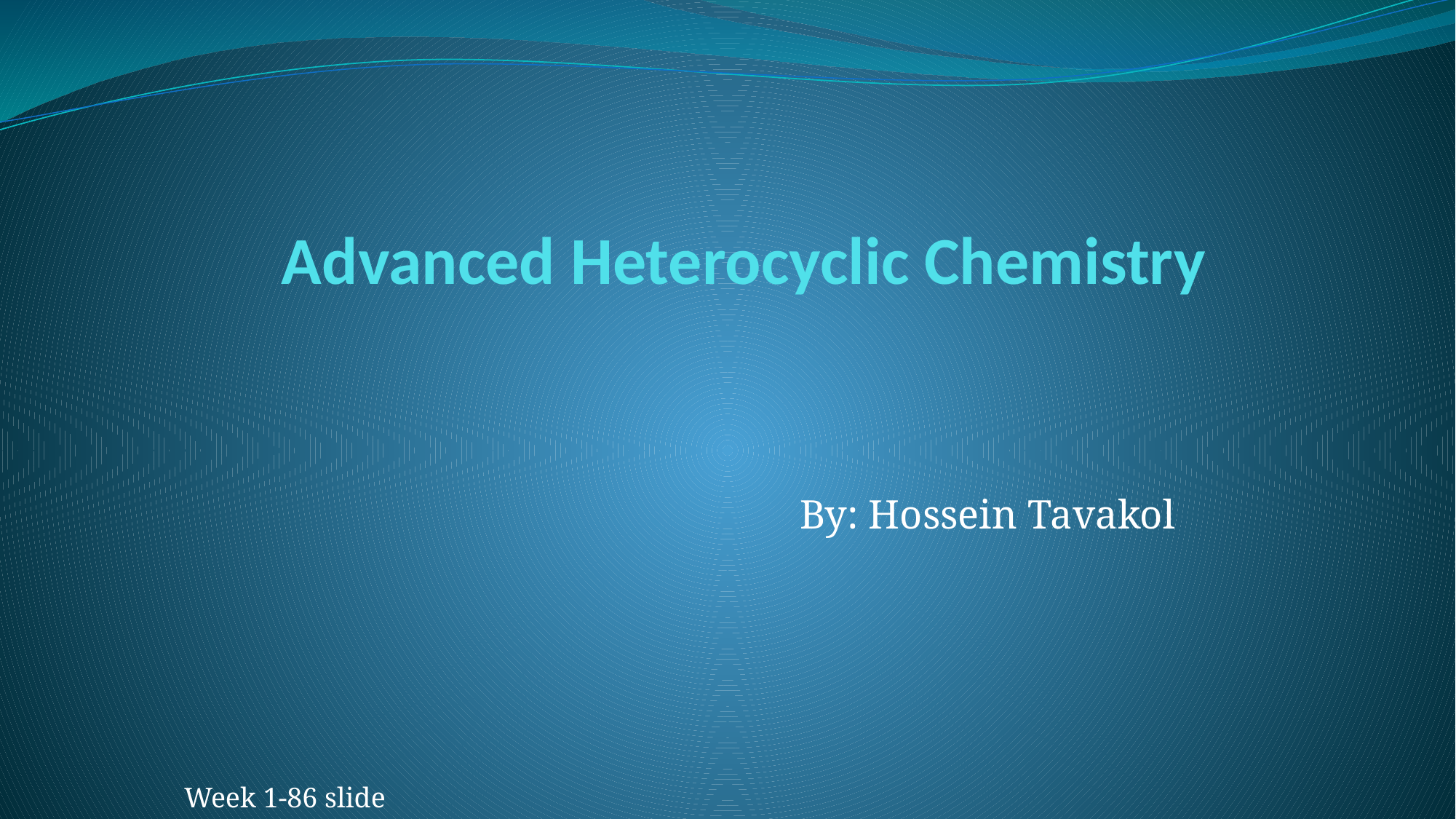

# Advanced Heterocyclic Chemistry
By: Hossein Tavakol
Week 1-86 slide